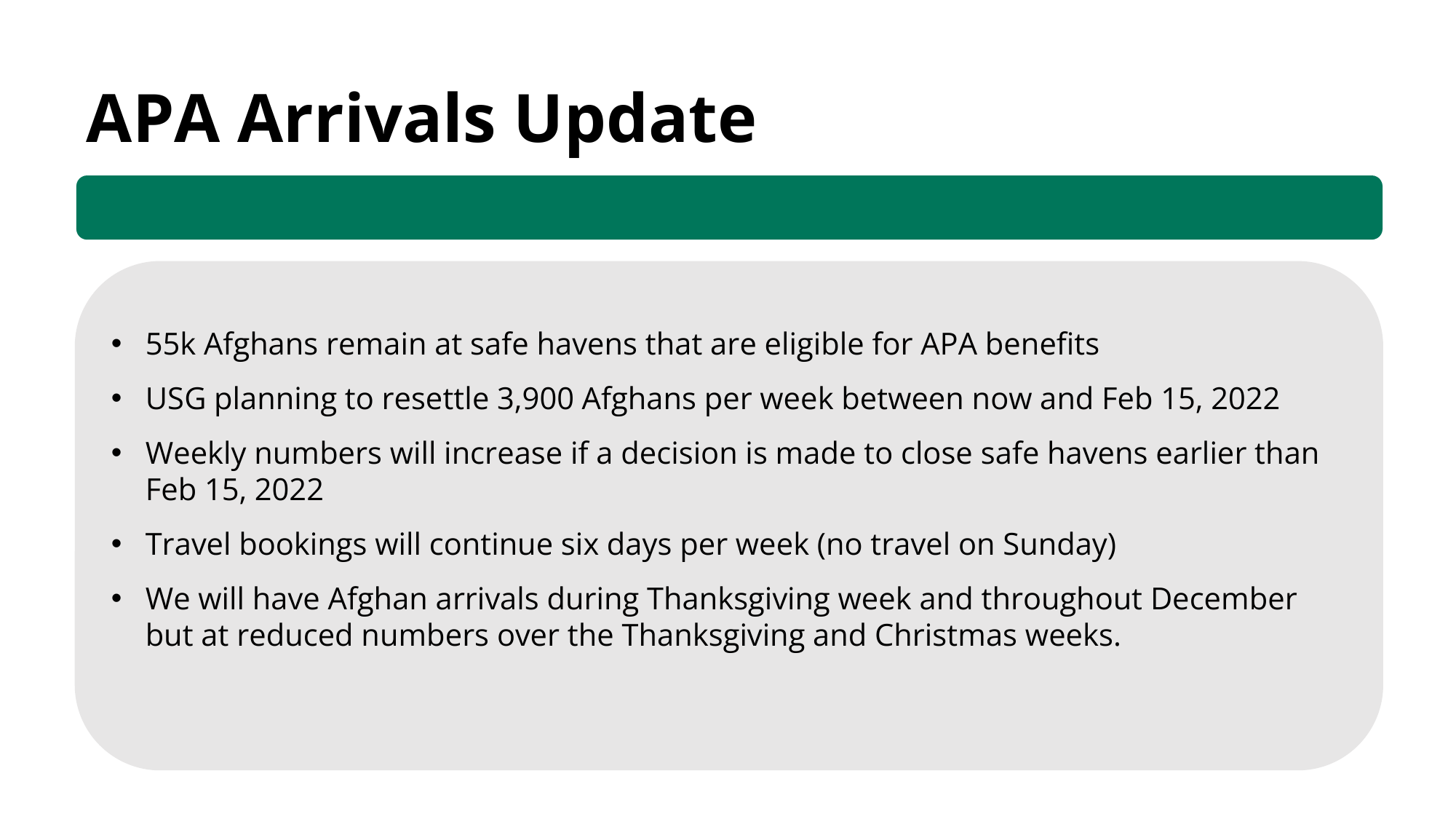

APA Arrivals Update

55k Afghans remain at safe havens that are eligible for APA benefits
USG planning to resettle 3,900 Afghans per week between now and Feb 15, 2022
Weekly numbers will increase if a decision is made to close safe havens earlier than Feb 15, 2022
Travel bookings will continue six days per week (no travel on Sunday)
We will have Afghan arrivals during Thanksgiving week and throughout December but at reduced numbers over the Thanksgiving and Christmas weeks.